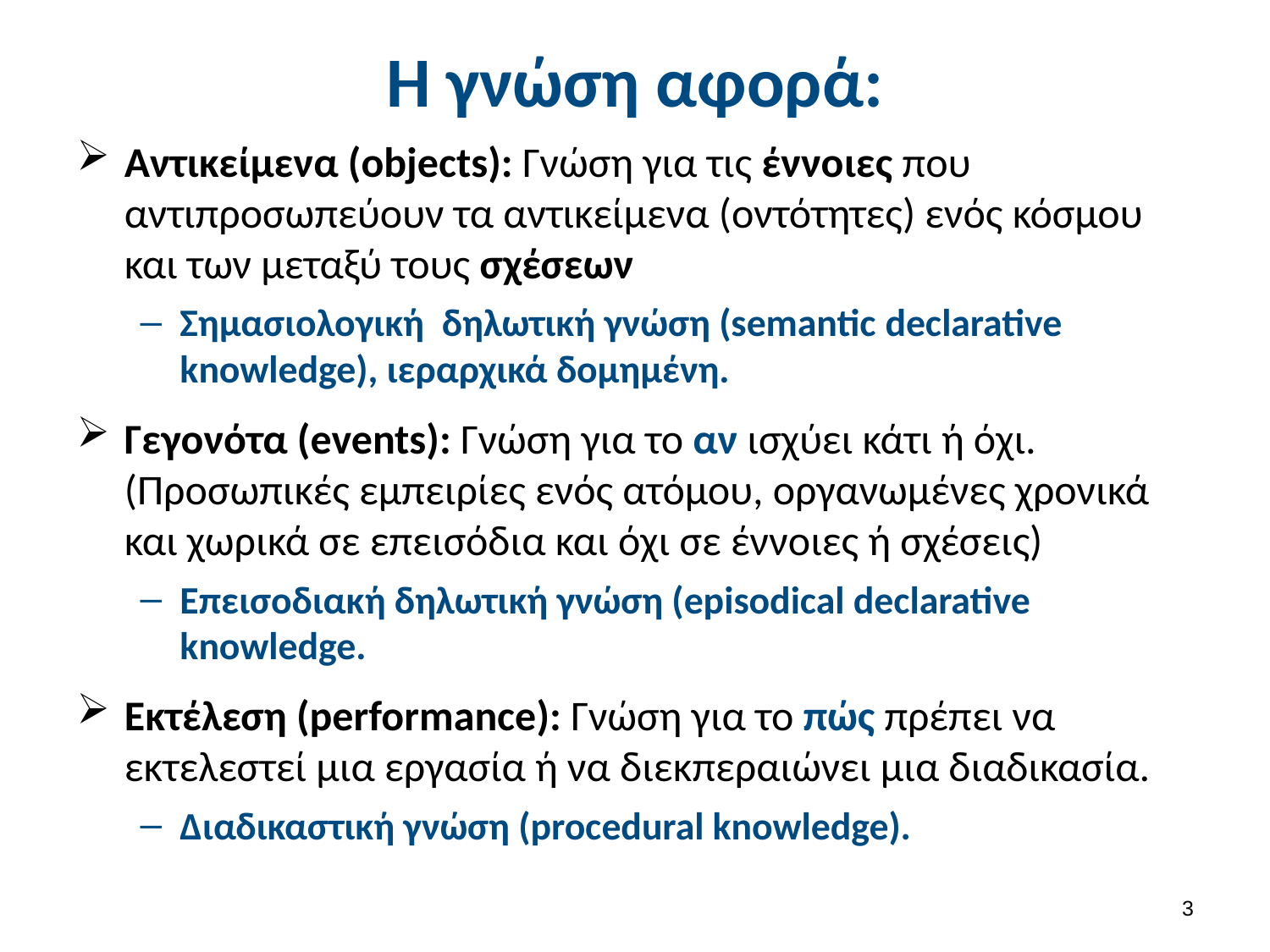

# Η γνώση αφορά:
Αντικείμενα (objects): Γνώση για τις έννοιες που αντιπροσωπεύουν τα αντικείμενα (οντότητες) ενός κόσμου και των μεταξύ τους σχέσεων
Σημασιολογική  δηλωτική γνώση (semantic declarative knowledge), ιεραρχικά δομημένη.
Γεγονότα (events): Γνώση για το αν ισχύει κάτι ή όχι. (Προσωπικές εμπειρίες ενός ατόμου, οργανωμένες χρονικά και χωρικά σε επεισόδια και όχι σε έννοιες ή σχέσεις)
Επεισοδιακή δηλωτική γνώση (episodical declarative knowledge.
Εκτέλεση (performance): Γνώση για το πώς πρέπει να εκτελεστεί μια εργασία ή να διεκπεραιώνει μια διαδικασία.
Διαδικαστική γνώση (procedural knowledge).

3